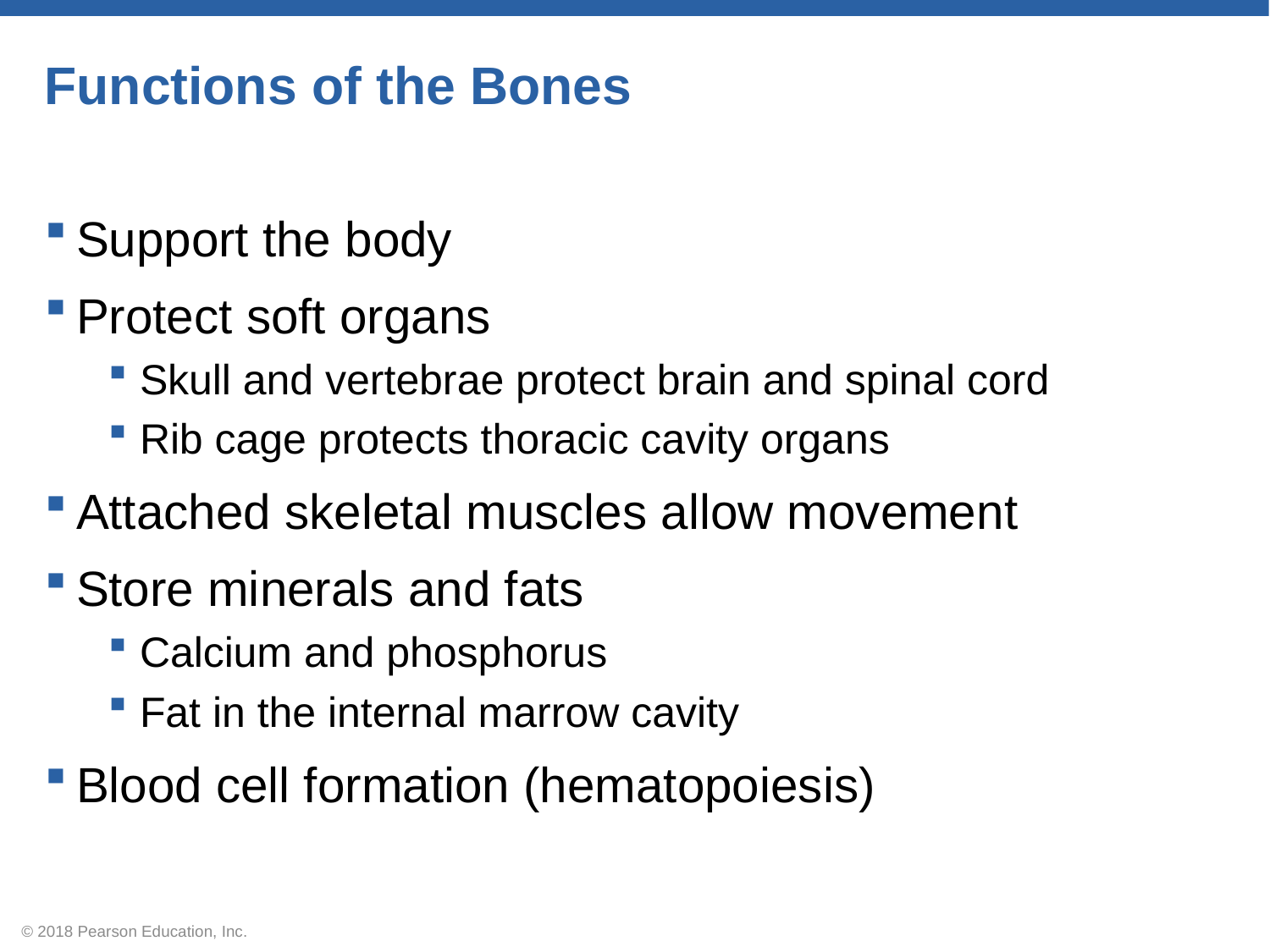

# Functions of the Bones
Support the body
Protect soft organs
Skull and vertebrae protect brain and spinal cord
Rib cage protects thoracic cavity organs
Attached skeletal muscles allow movement
Store minerals and fats
Calcium and phosphorus
Fat in the internal marrow cavity
Blood cell formation (hematopoiesis)
© 2018 Pearson Education, Inc.